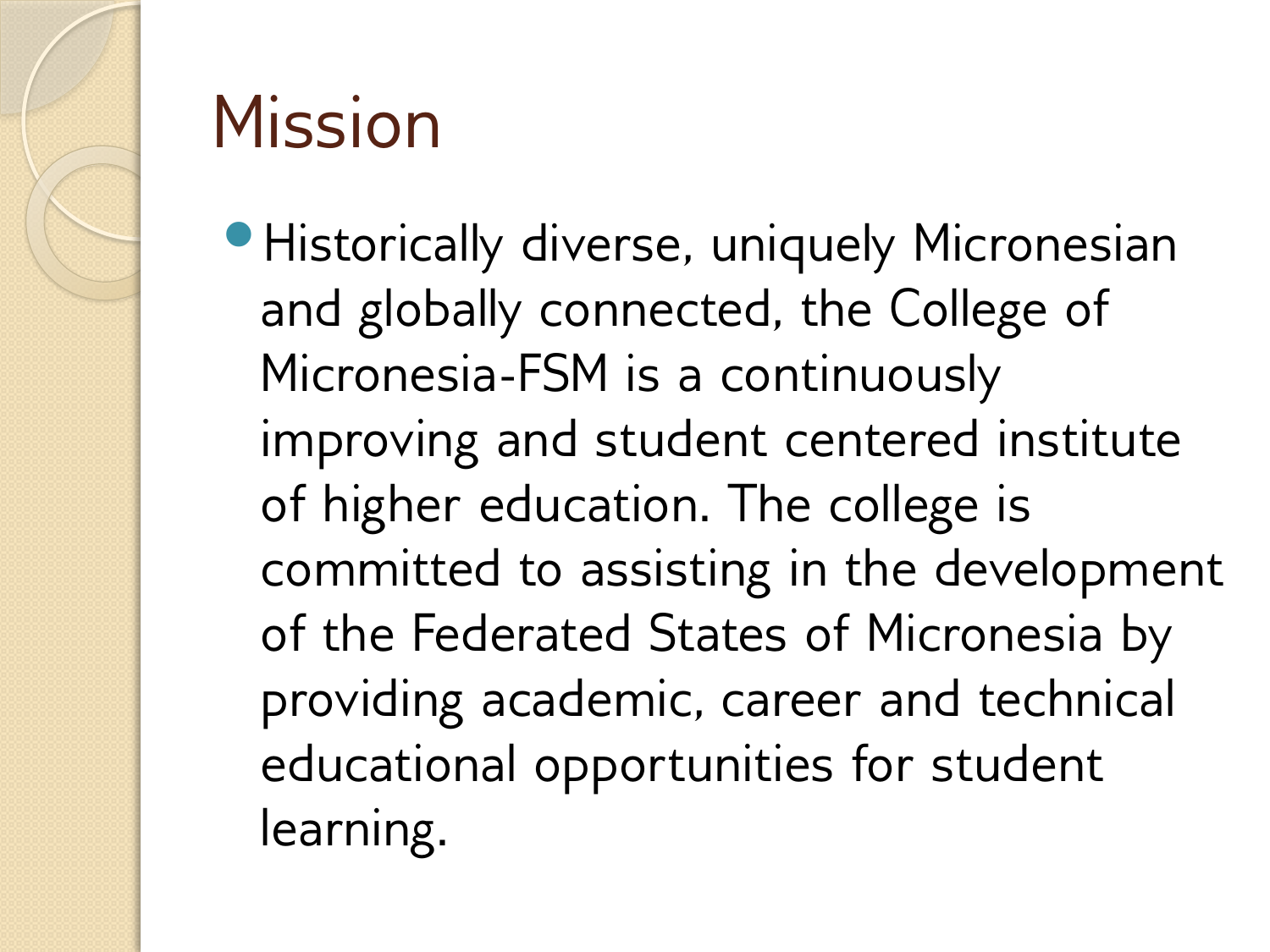

# Mission
Historically diverse, uniquely Micronesian and globally connected, the College of Micronesia-FSM is a continuously improving and student centered institute of higher education. The college is committed to assisting in the development of the Federated States of Micronesia by providing academic, career and technical educational opportunities for student learning.